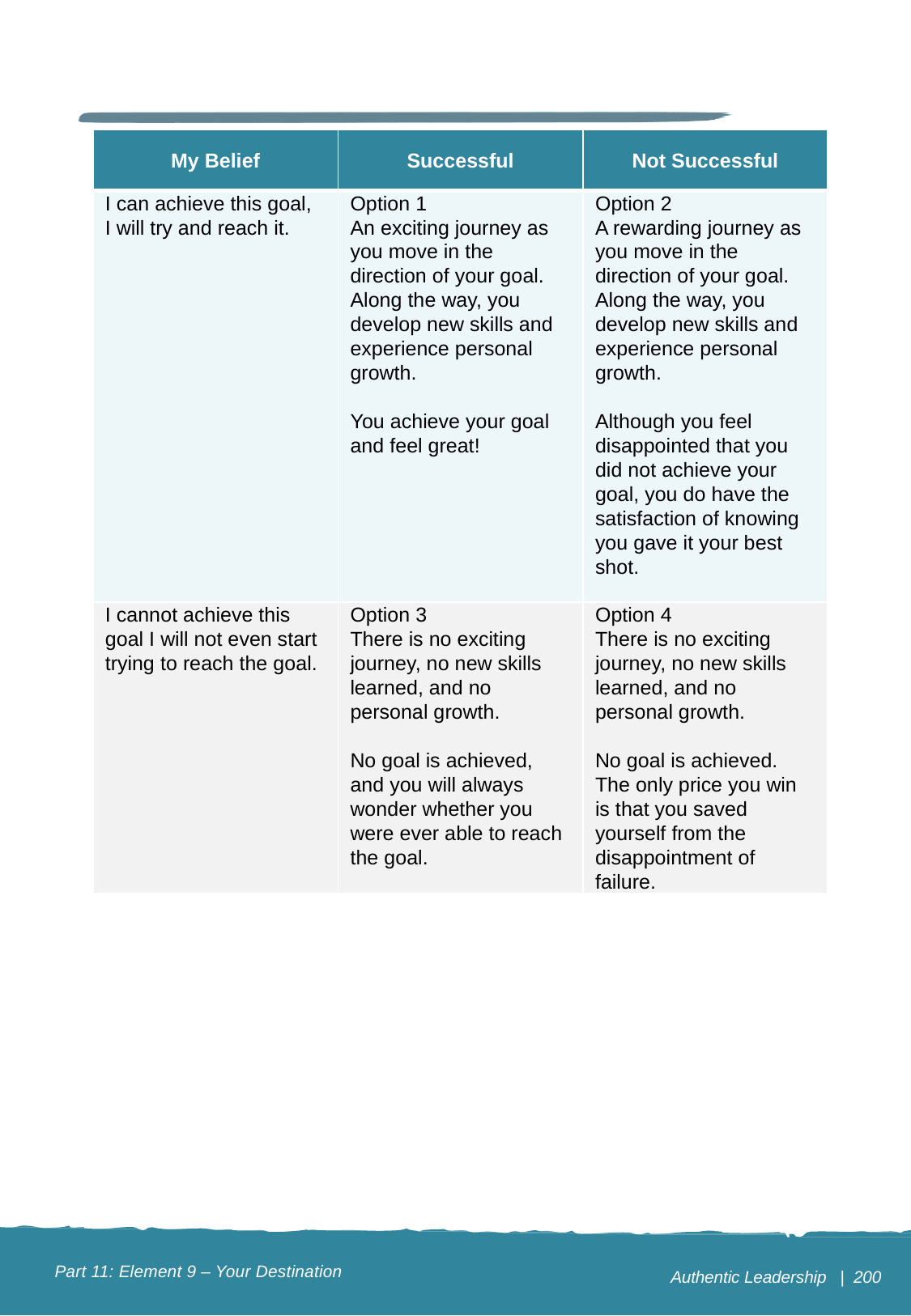

| My Belief | Successful | Not Successful |
| --- | --- | --- |
| I can achieve this goal, I will try and reach it. | Option 1 An exciting journey as you move in the direction of your goal. Along the way, you develop new skills and experience personal growth.   You achieve your goal and feel great! | Option 2 A rewarding journey as you move in the direction of your goal. Along the way, you develop new skills and experience personal growth.   Although you feel disappointed that you did not achieve your goal, you do have the satisfaction of knowing you gave it your best shot. |
| I cannot achieve this goal I will not even start trying to reach the goal. | Option 3 There is no exciting journey, no new skills learned, and no personal growth.   No goal is achieved, and you will always wonder whether you were ever able to reach the goal. | Option 4 There is no exciting journey, no new skills learned, and no personal growth.   No goal is achieved. The only price you win is that you saved yourself from the disappointment of failure. |
Part 11: Element 9 – Your Destination